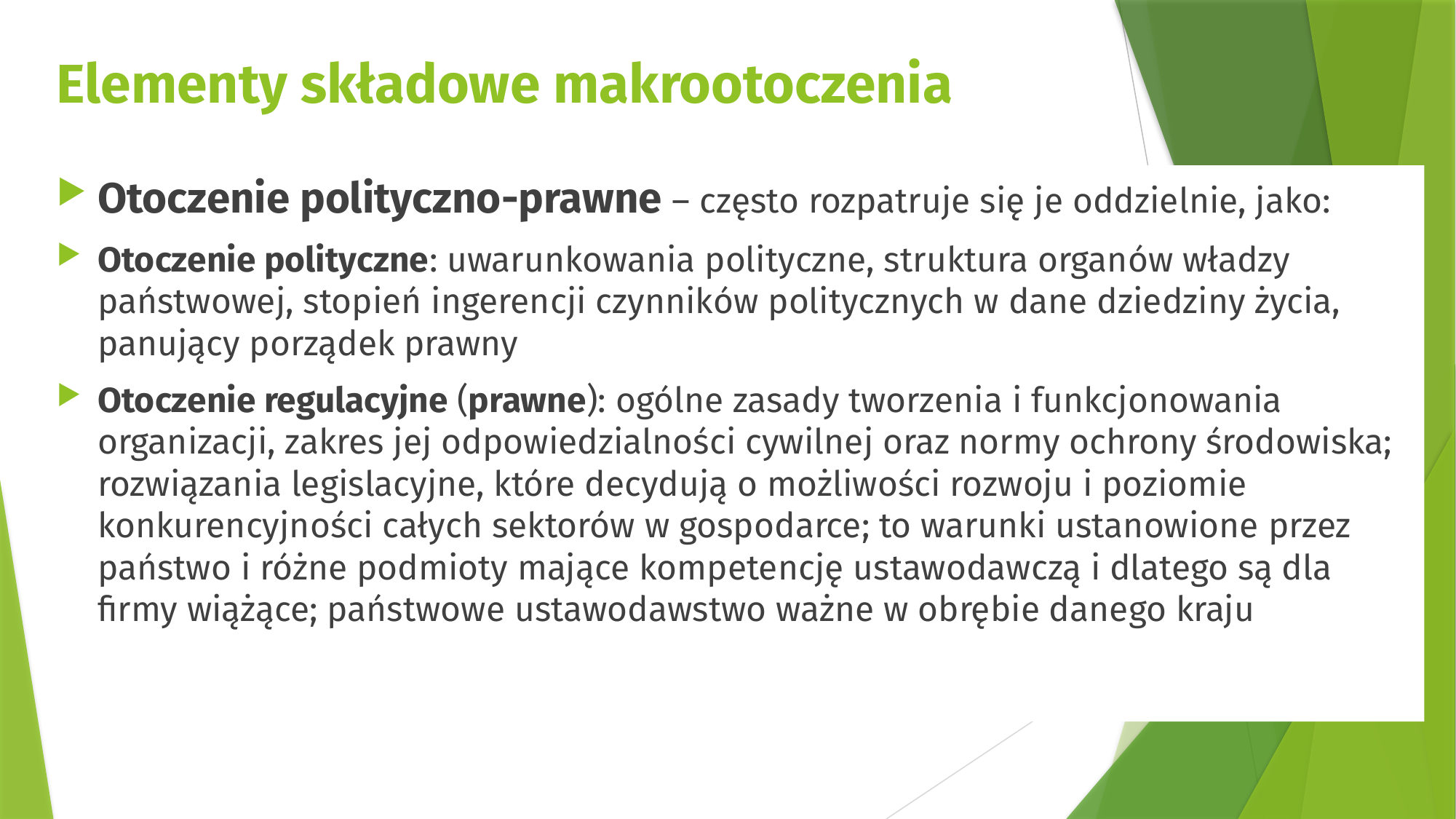

# Elementy składowe makrootoczenia
Otoczenie polityczno-prawne – często rozpatruje się je oddzielnie, jako:
Otoczenie polityczne: uwarunkowania polityczne, struktura organów władzy państwowej, stopień ingerencji czynników politycznych w dane dziedziny życia, panujący porządek prawny
Otoczenie regulacyjne (prawne): ogólne zasady tworzenia i funkcjonowania organizacji, zakres jej odpowiedzialności cywilnej oraz normy ochrony środowiska; rozwiązania legislacyjne, które decydują o możliwości rozwoju i poziomie konkurencyjności całych sektorów w gospodarce; to warunki ustanowione przez państwo i różne podmioty mające kompetencję ustawodawczą i dlatego są dla firmy wiążące; państwowe ustawodawstwo ważne w obrębie danego kraju